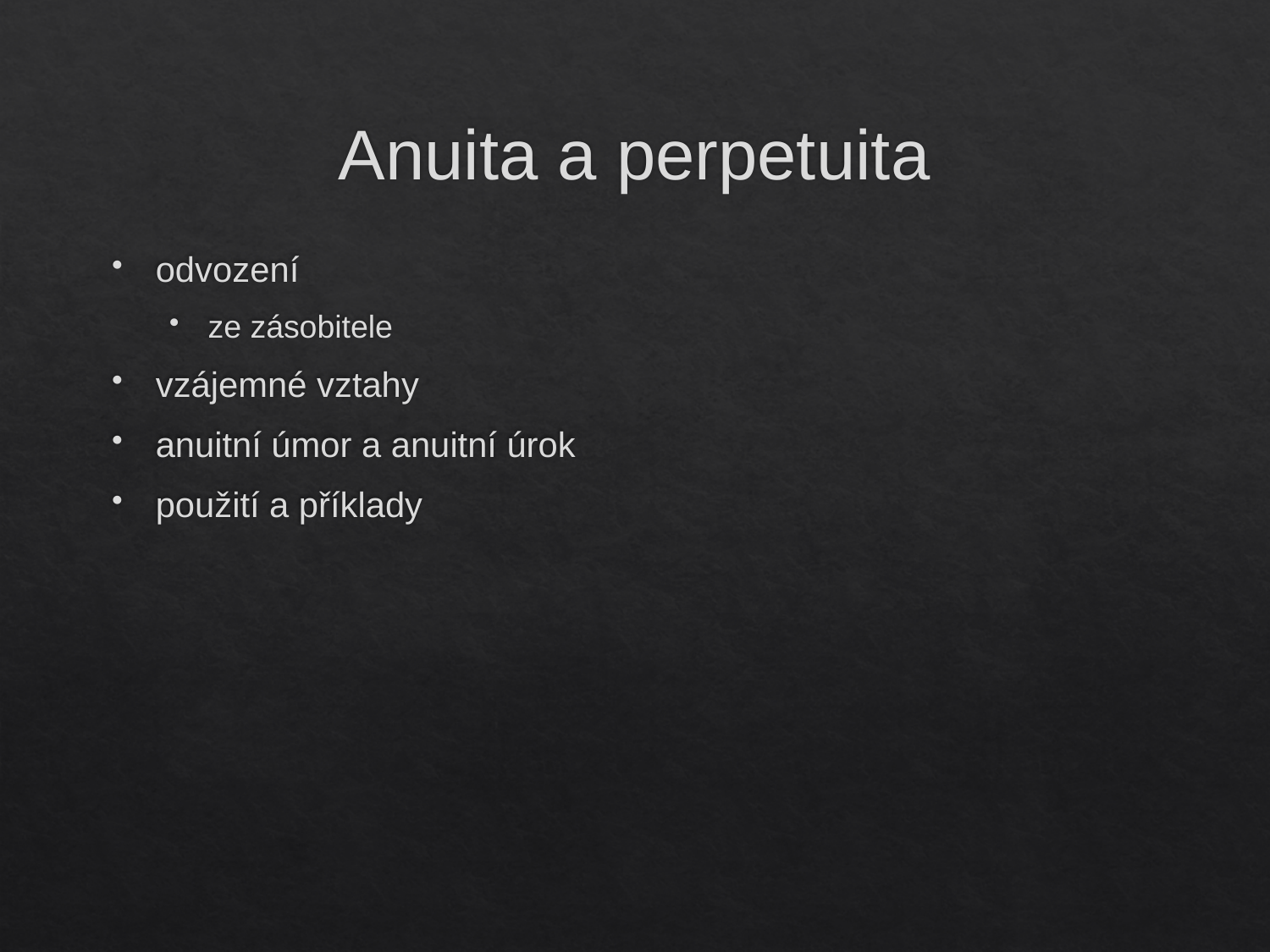

# Anuita a perpetuita
odvození
ze zásobitele
vzájemné vztahy
anuitní úmor a anuitní úrok
použití a příklady